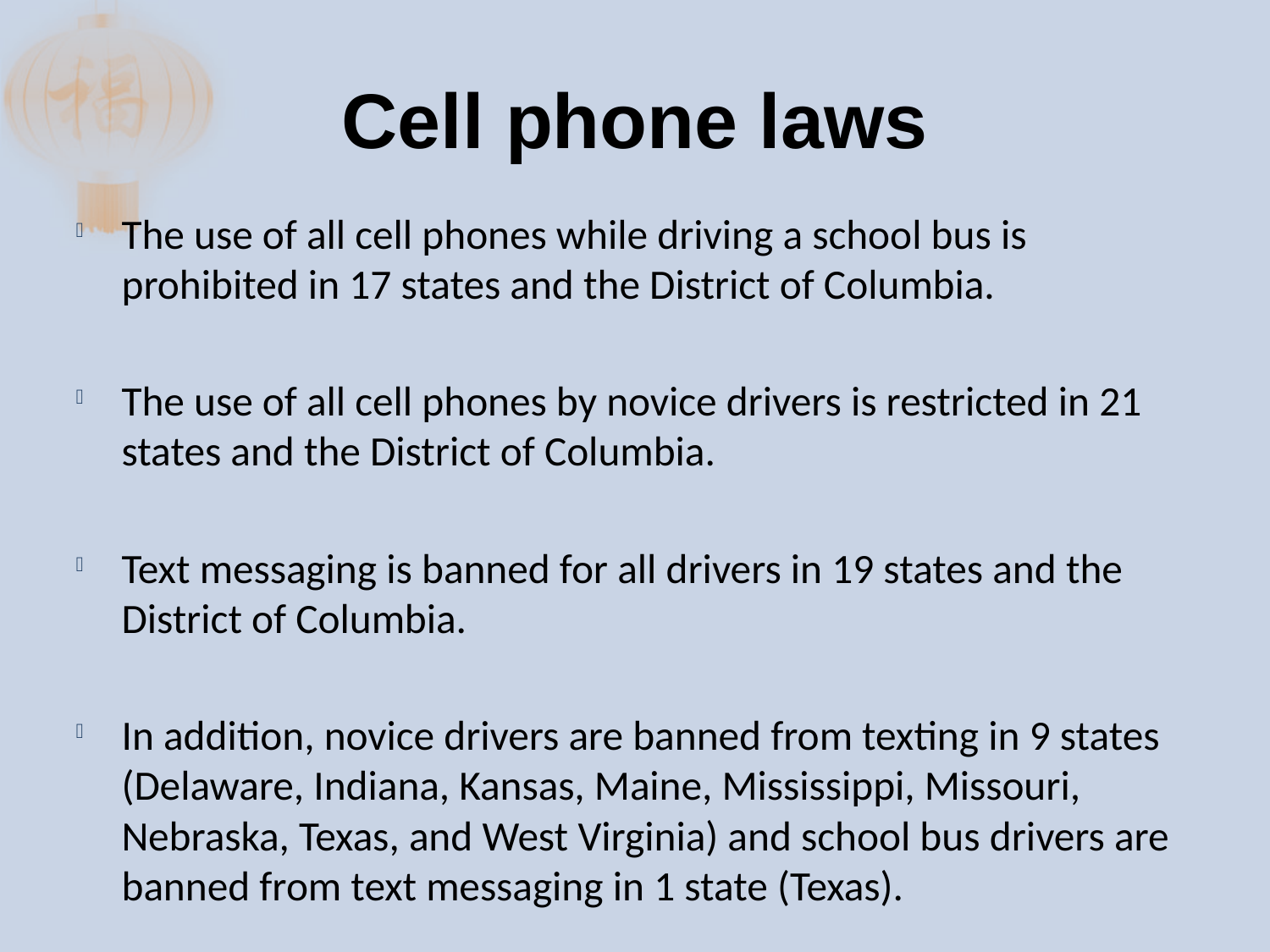

# Cell phone laws
The use of all cell phones while driving a school bus is prohibited in 17 states and the District of Columbia.

The use of all cell phones by novice drivers is restricted in 21 states and the District of Columbia.

Text messaging is banned for all drivers in 19 states and the District of Columbia.

In addition, novice drivers are banned from texting in 9 states (Delaware, Indiana, Kansas, Maine, Mississippi, Missouri, Nebraska, Texas, and West Virginia) and school bus drivers are banned from text messaging in 1 state (Texas).